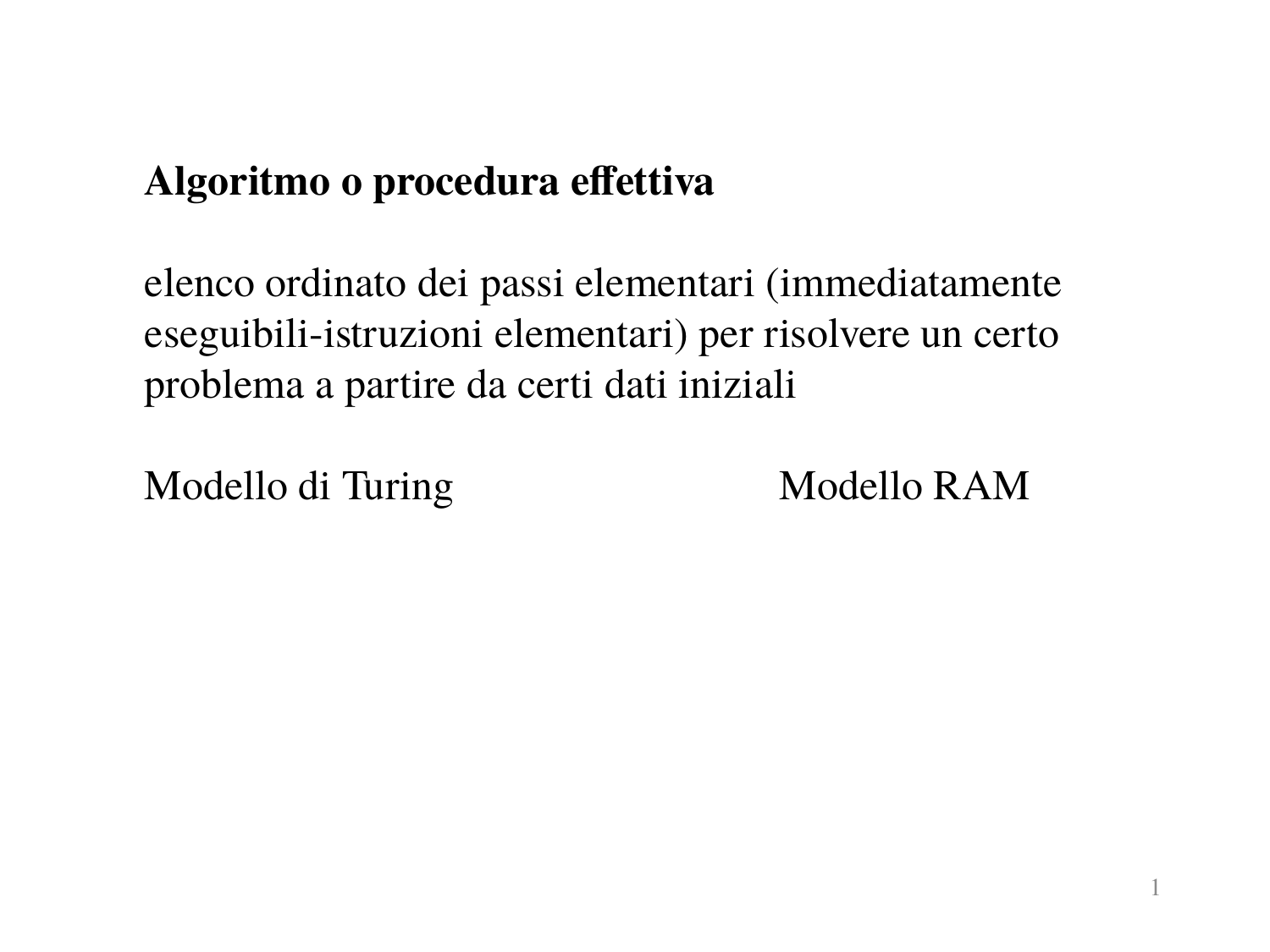

Algoritmo o procedura effettiva

elenco ordinato dei passi elementari (immediatamente
eseguibili-istruzioni elementari) per risolvere un certo
problema a partire da certi dati iniziali

Modello di Turing                  		Modello RAM
1